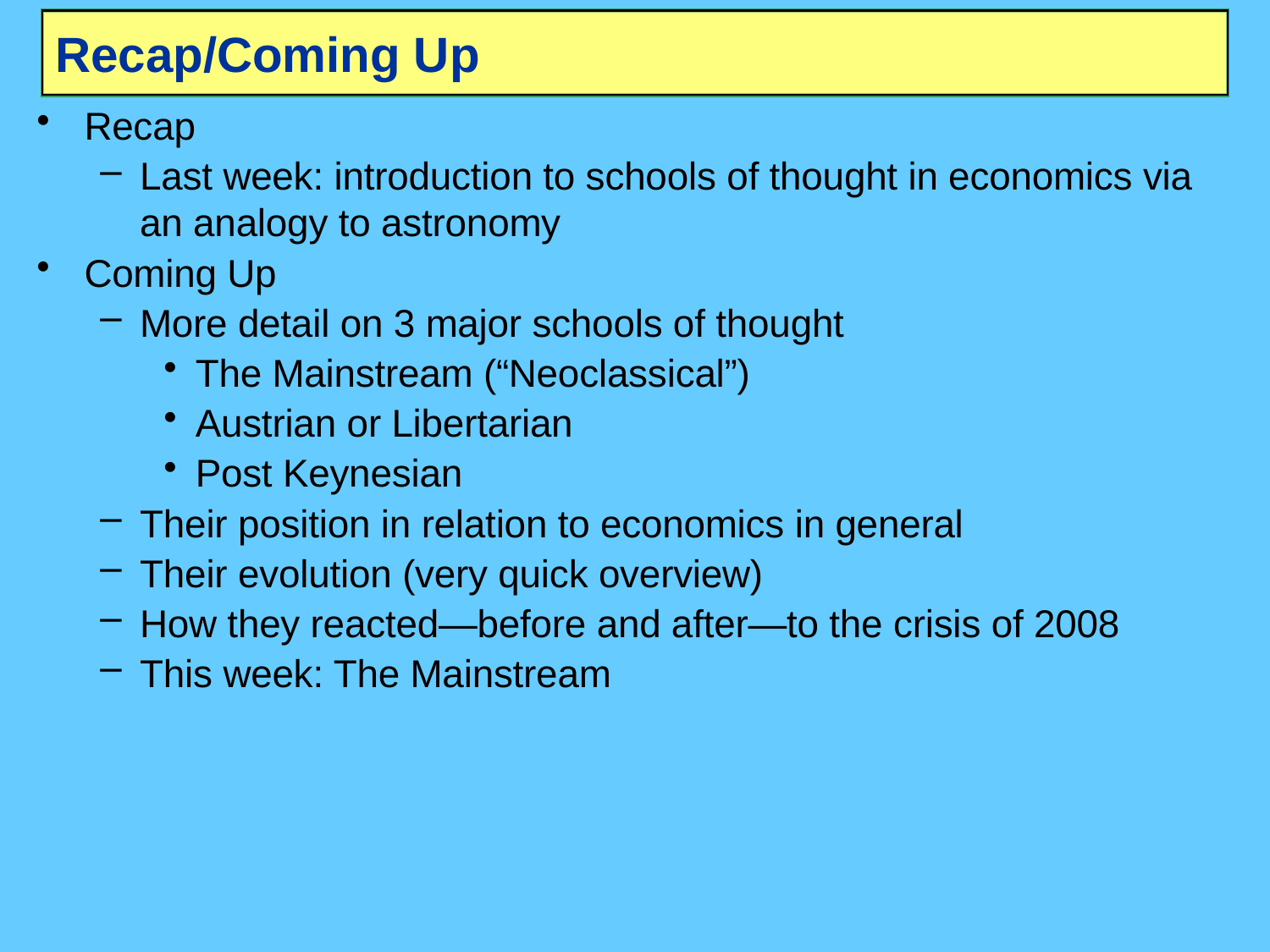

# Recap/Coming Up
Recap
Last week: introduction to schools of thought in economics via an analogy to astronomy
Coming Up
More detail on 3 major schools of thought
The Mainstream (“Neoclassical”)
Austrian or Libertarian
Post Keynesian
Their position in relation to economics in general
Their evolution (very quick overview)
How they reacted—before and after—to the crisis of 2008
This week: The Mainstream